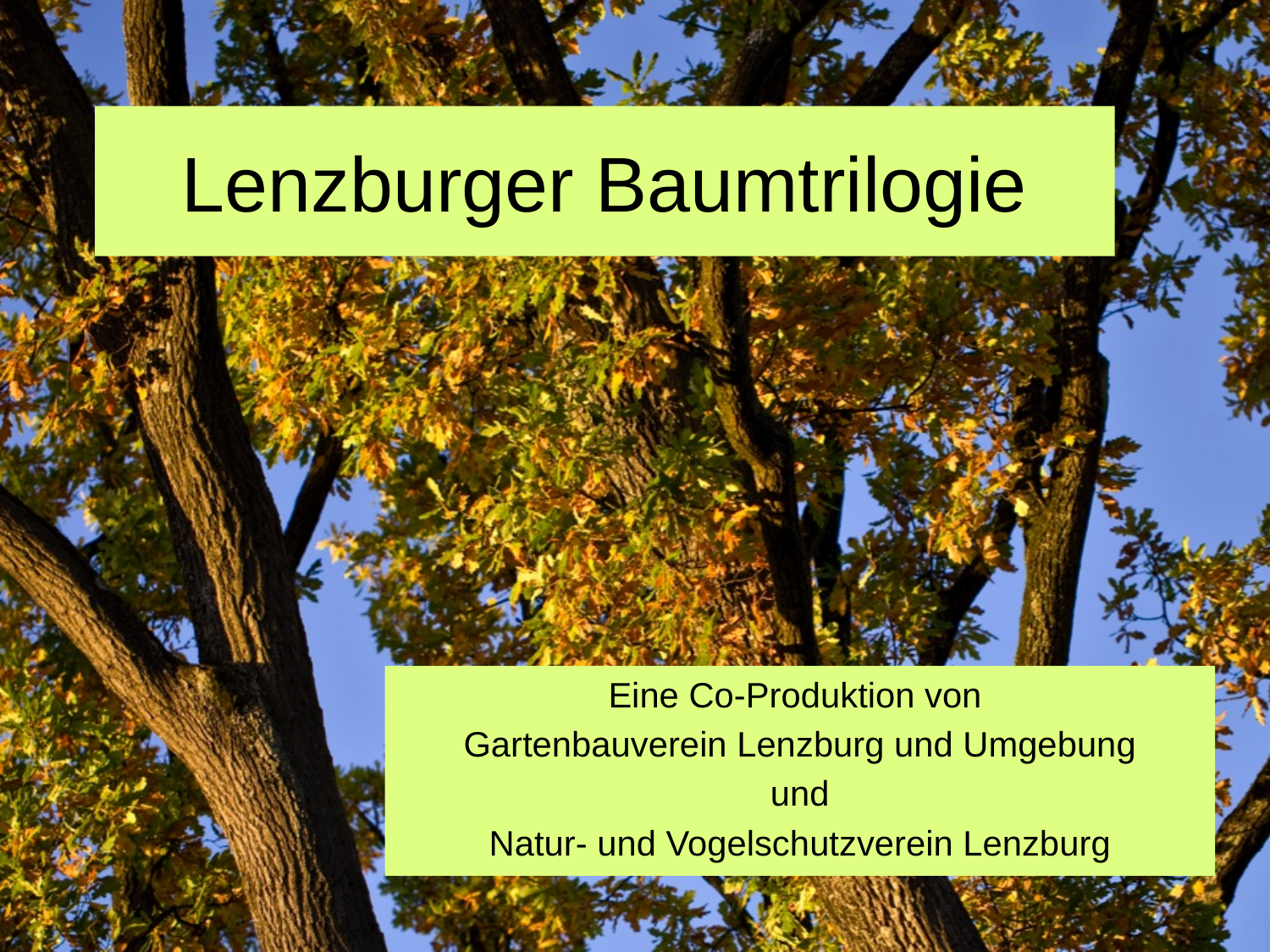

# Lenzburger Baumtrilogie
Eine Co-Produktion von
Gartenbauverein Lenzburg und Umgebung
und
Natur- und Vogelschutzverein Lenzburg